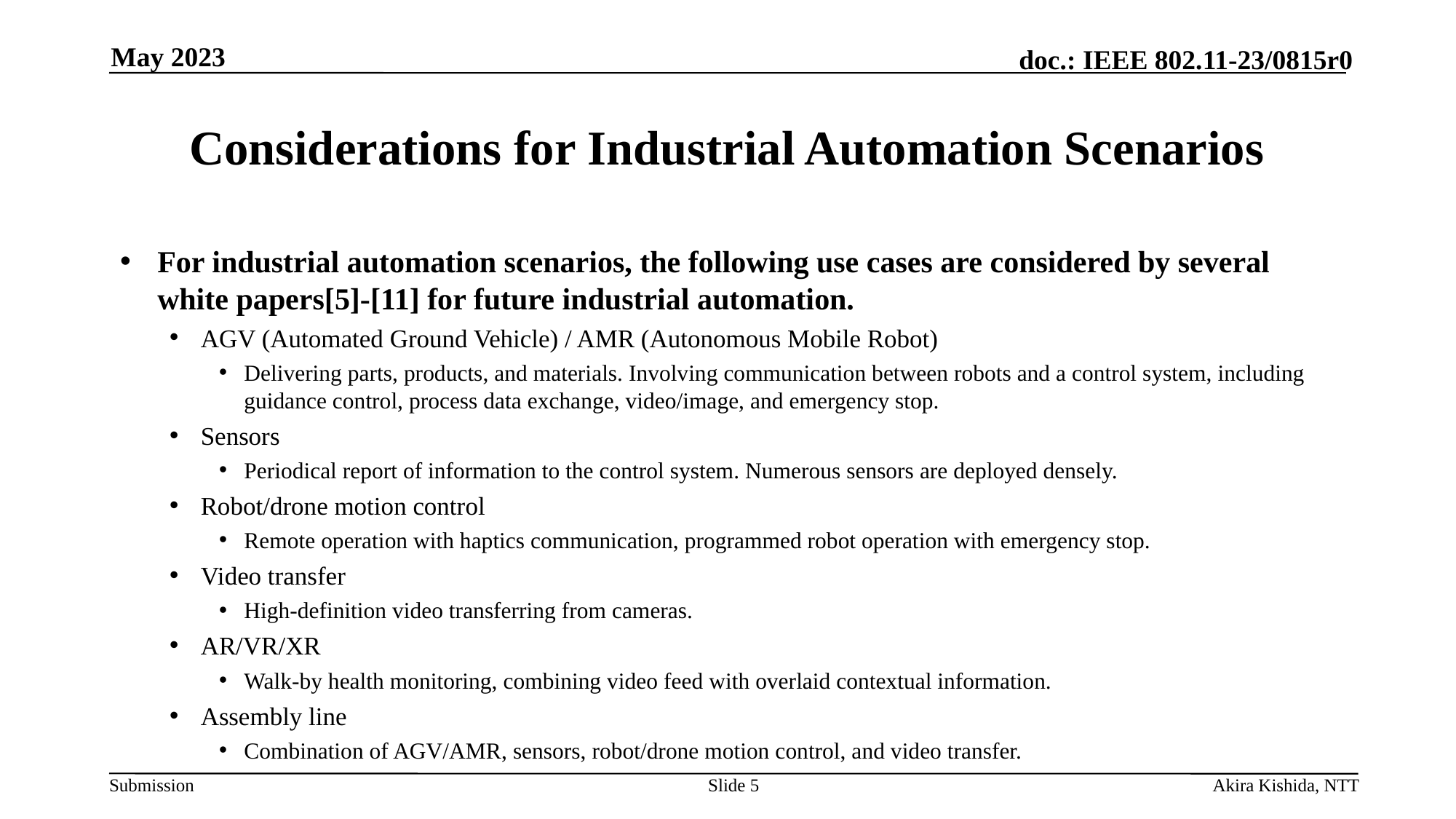

May 2023
# Considerations for Industrial Automation Scenarios
For industrial automation scenarios, the following use cases are considered by several white papers[5]-[11] for future industrial automation.
AGV (Automated Ground Vehicle) / AMR (Autonomous Mobile Robot)
Delivering parts, products, and materials. Involving communication between robots and a control system, including guidance control, process data exchange, video/image, and emergency stop.
Sensors
Periodical report of information to the control system. Numerous sensors are deployed densely.
Robot/drone motion control
Remote operation with haptics communication, programmed robot operation with emergency stop.
Video transfer
High-definition video transferring from cameras.
AR/VR/XR
Walk-by health monitoring, combining video feed with overlaid contextual information.
Assembly line
Combination of AGV/AMR, sensors, robot/drone motion control, and video transfer.

Slide 5
Akira Kishida, NTT